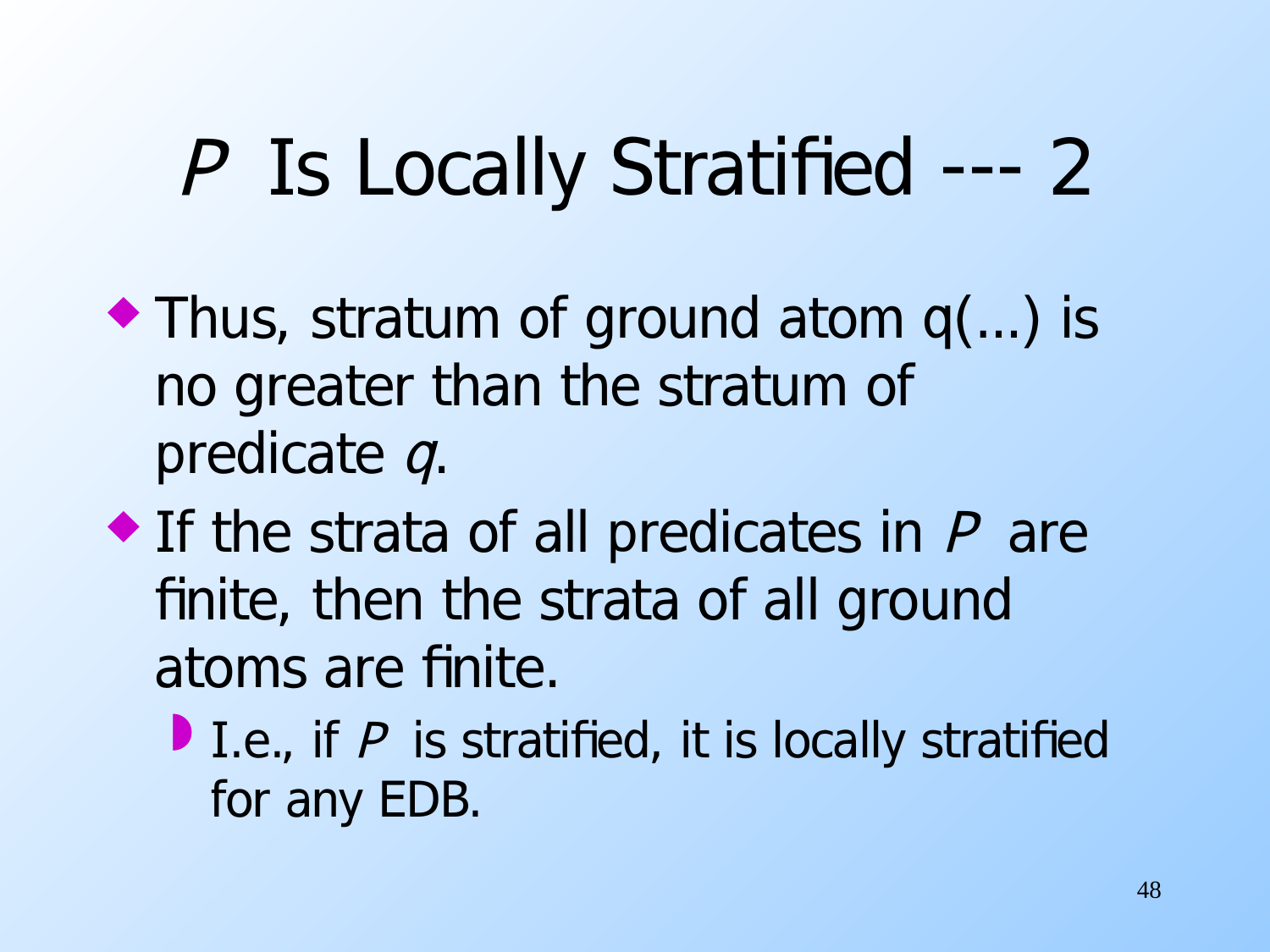

# P  Is Locally Stratified --- 2
Thus, stratum of ground atom q(…) is no greater than the stratum of predicate q.
If the strata of all predicates in P  are finite, then the strata of all ground atoms are finite.
I.e., if P  is stratified, it is locally stratified for any EDB.
48